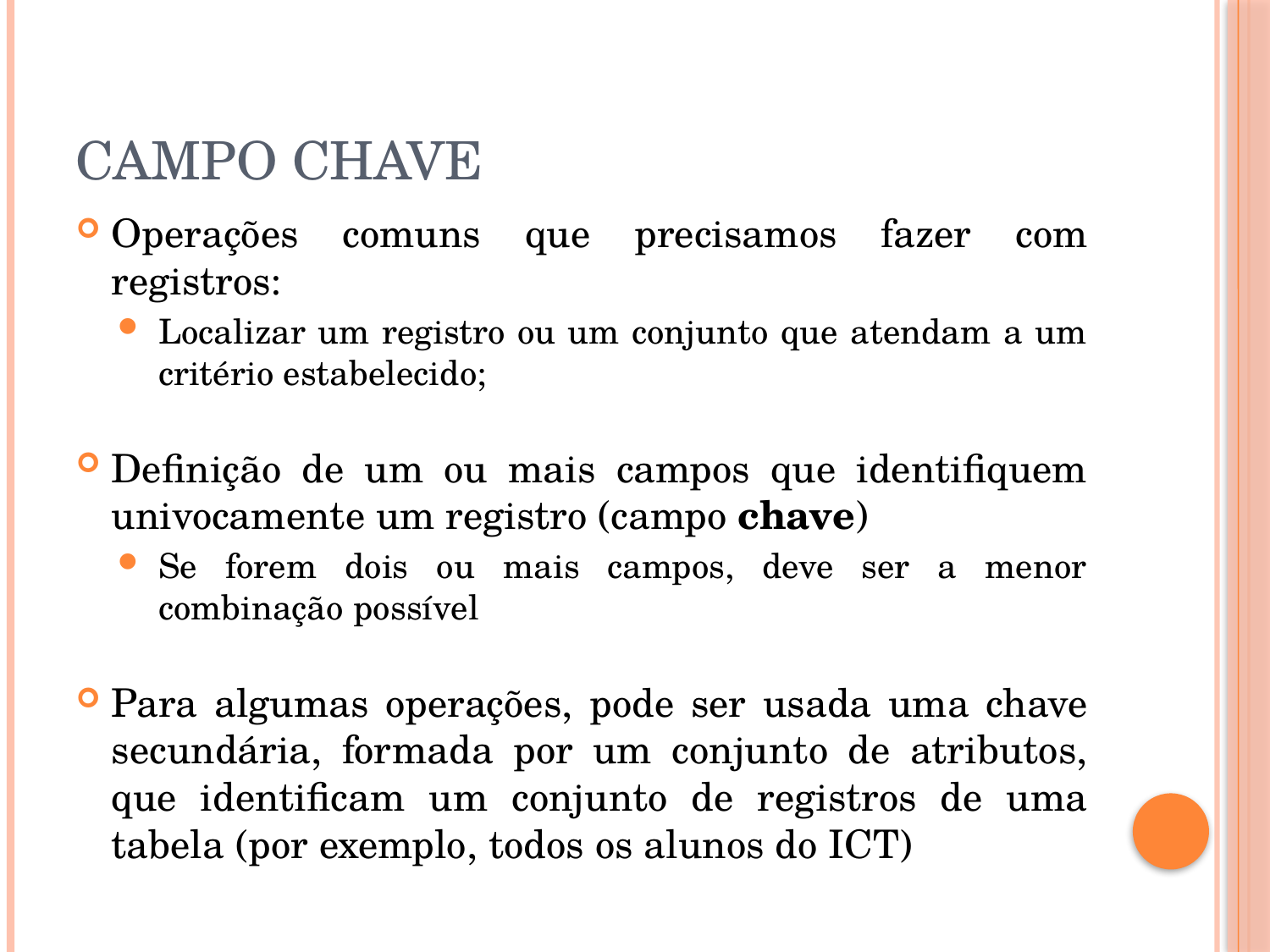

# Campo chave
Operações comuns que precisamos fazer com registros:
Localizar um registro ou um conjunto que atendam a um critério estabelecido;

Definição de um ou mais campos que identifiquem univocamente um registro (campo chave)
Se forem dois ou mais campos, deve ser a menor combinação possível

Para algumas operações, pode ser usada uma chave secundária, formada por um conjunto de atributos, que identificam um conjunto de registros de uma tabela (por exemplo, todos os alunos do ICT)